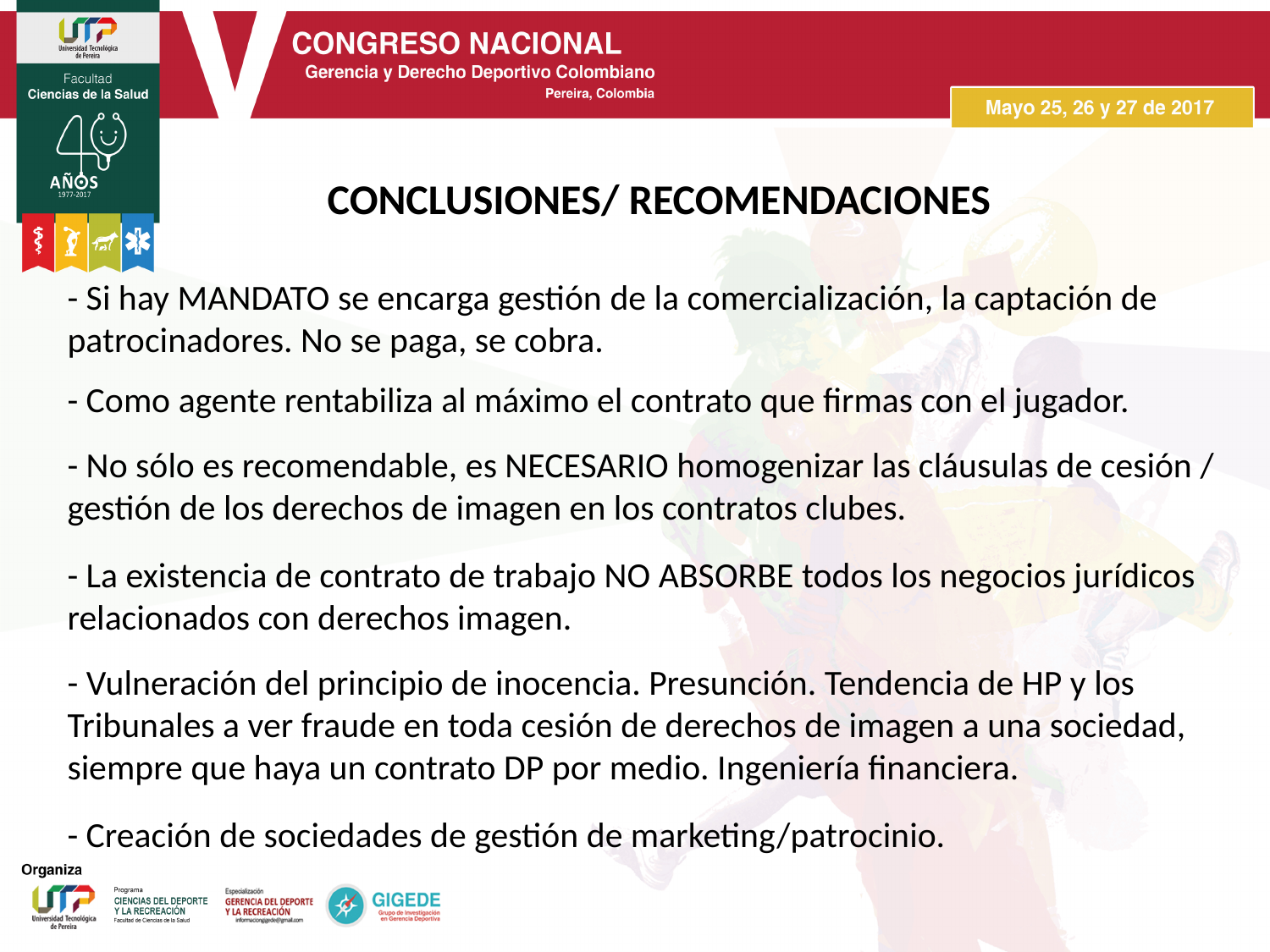

CONCLUSIONES/ RECOMENDACIONES
- Si hay MANDATO se encarga gestión de la comercialización, la captación de patrocinadores. No se paga, se cobra.
- Como agente rentabiliza al máximo el contrato que firmas con el jugador.
- No sólo es recomendable, es NECESARIO homogenizar las cláusulas de cesión / gestión de los derechos de imagen en los contratos clubes.
- La existencia de contrato de trabajo NO ABSORBE todos los negocios jurídicos relacionados con derechos imagen.
- Vulneración del principio de inocencia. Presunción. Tendencia de HP y los Tribunales a ver fraude en toda cesión de derechos de imagen a una sociedad, siempre que haya un contrato DP por medio. Ingeniería financiera.
- Creación de sociedades de gestión de marketing/patrocinio.